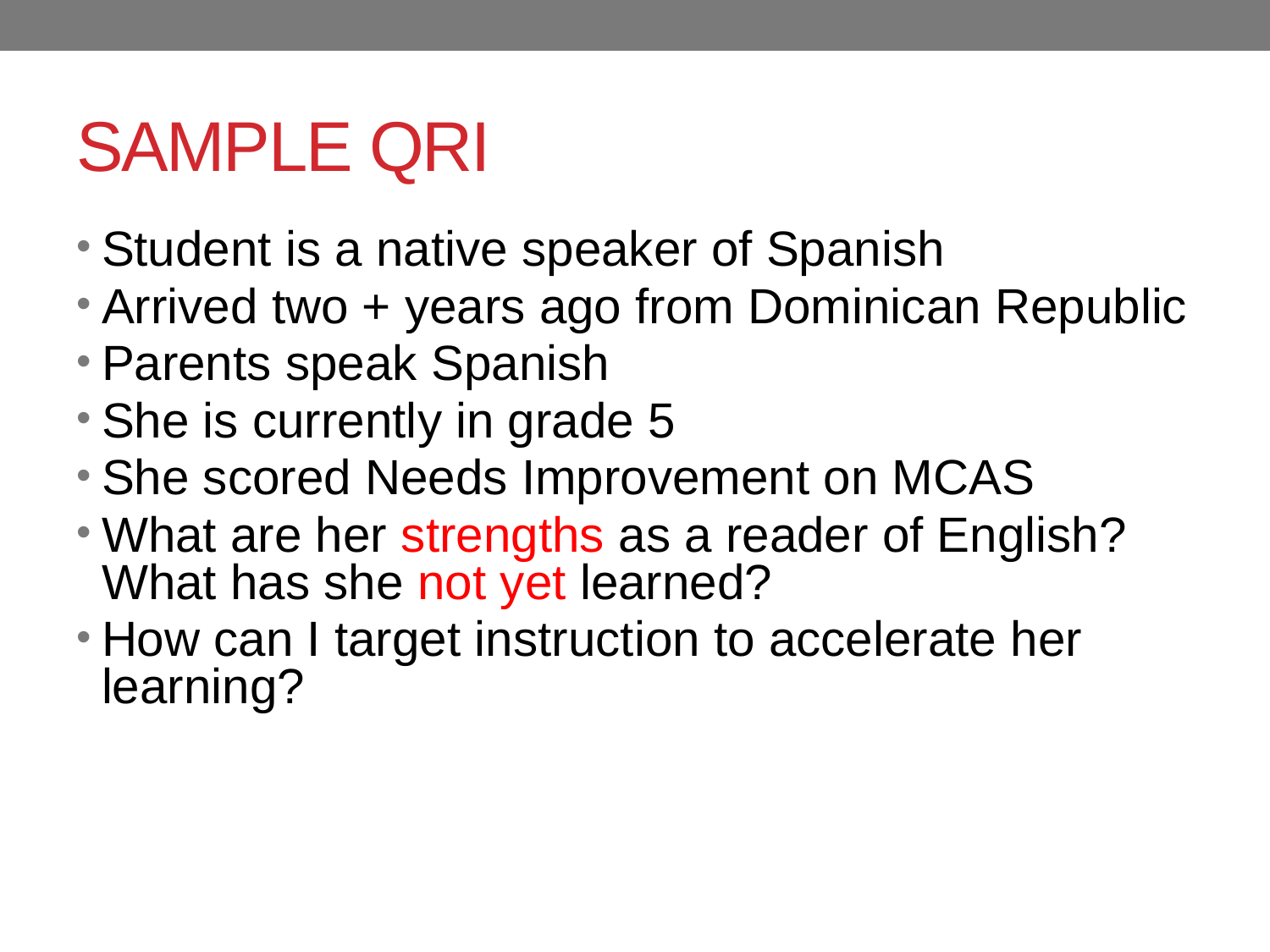

# SAMPLE QRI
Student is a native speaker of Spanish
Arrived two + years ago from Dominican Republic
Parents speak Spanish
She is currently in grade 5
She scored Needs Improvement on MCAS
What are her strengths as a reader of English?  What has she not yet learned?
How can I target instruction to accelerate her learning?